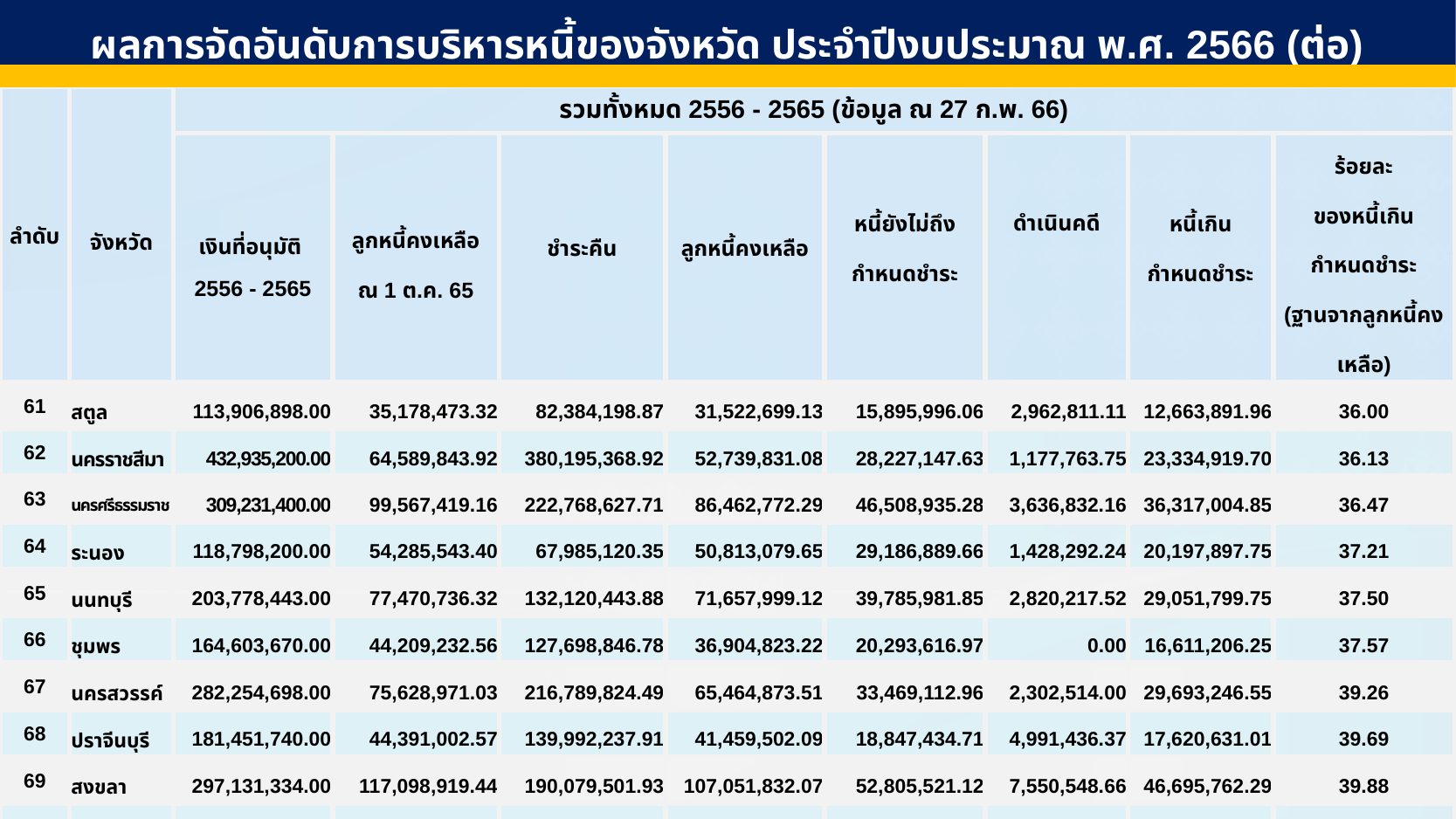

ผลการจัดอันดับการบริหารหนี้ของจังหวัด ประจำปีงบประมาณ พ.ศ. 2566 (ต่อ)

| ลำดับ | จังหวัด | รวมทั้งหมด 2556 - 2565 (ข้อมูล ณ 27 ก.พ. 66) |  |  |  |  |  |  |  |
| --- | --- | --- | --- | --- | --- | --- | --- | --- | --- |
|  |  | เงินที่อนุมัติ 2556 - 2565 | ลูกหนี้คงเหลือ ณ 1 ต.ค. 65 | ชำระคืน | ลูกหนี้คงเหลือ | หนี้ยังไม่ถึง กำหนดชำระ | ดำเนินคดี | หนี้เกิน กำหนดชำระ | ร้อยละ ของหนี้เกิน กำหนดชำระ (ฐานจากลูกหนี้คงเหลือ) |
| 61 | สตูล | 113,906,898.00 | 35,178,473.32 | 82,384,198.87 | 31,522,699.13 | 15,895,996.06 | 2,962,811.11 | 12,663,891.96 | 36.00 |
| 62 | นครราชสีมา | 432,935,200.00 | 64,589,843.92 | 380,195,368.92 | 52,739,831.08 | 28,227,147.63 | 1,177,763.75 | 23,334,919.70 | 36.13 |
| 63 | นครศรีธรรมราช | 309,231,400.00 | 99,567,419.16 | 222,768,627.71 | 86,462,772.29 | 46,508,935.28 | 3,636,832.16 | 36,317,004.85 | 36.47 |
| 64 | ระนอง | 118,798,200.00 | 54,285,543.40 | 67,985,120.35 | 50,813,079.65 | 29,186,889.66 | 1,428,292.24 | 20,197,897.75 | 37.21 |
| 65 | นนทบุรี | 203,778,443.00 | 77,470,736.32 | 132,120,443.88 | 71,657,999.12 | 39,785,981.85 | 2,820,217.52 | 29,051,799.75 | 37.50 |
| 66 | ชุมพร | 164,603,670.00 | 44,209,232.56 | 127,698,846.78 | 36,904,823.22 | 20,293,616.97 | 0.00 | 16,611,206.25 | 37.57 |
| 67 | นครสวรรค์ | 282,254,698.00 | 75,628,971.03 | 216,789,824.49 | 65,464,873.51 | 33,469,112.96 | 2,302,514.00 | 29,693,246.55 | 39.26 |
| 68 | ปราจีนบุรี | 181,451,740.00 | 44,391,002.57 | 139,992,237.91 | 41,459,502.09 | 18,847,434.71 | 4,991,436.37 | 17,620,631.01 | 39.69 |
| 69 | สงขลา | 297,131,334.00 | 117,098,919.44 | 190,079,501.93 | 107,051,832.07 | 52,805,521.12 | 7,550,548.66 | 46,695,762.29 | 39.88 |
| 70 | กระบี่ | 140,004,241.00 | 63,376,774.66 | 81,320,561.23 | 58,683,679.77 | 29,069,825.85 | 982,962.37 | 28,630,891.55 | 45.18 |